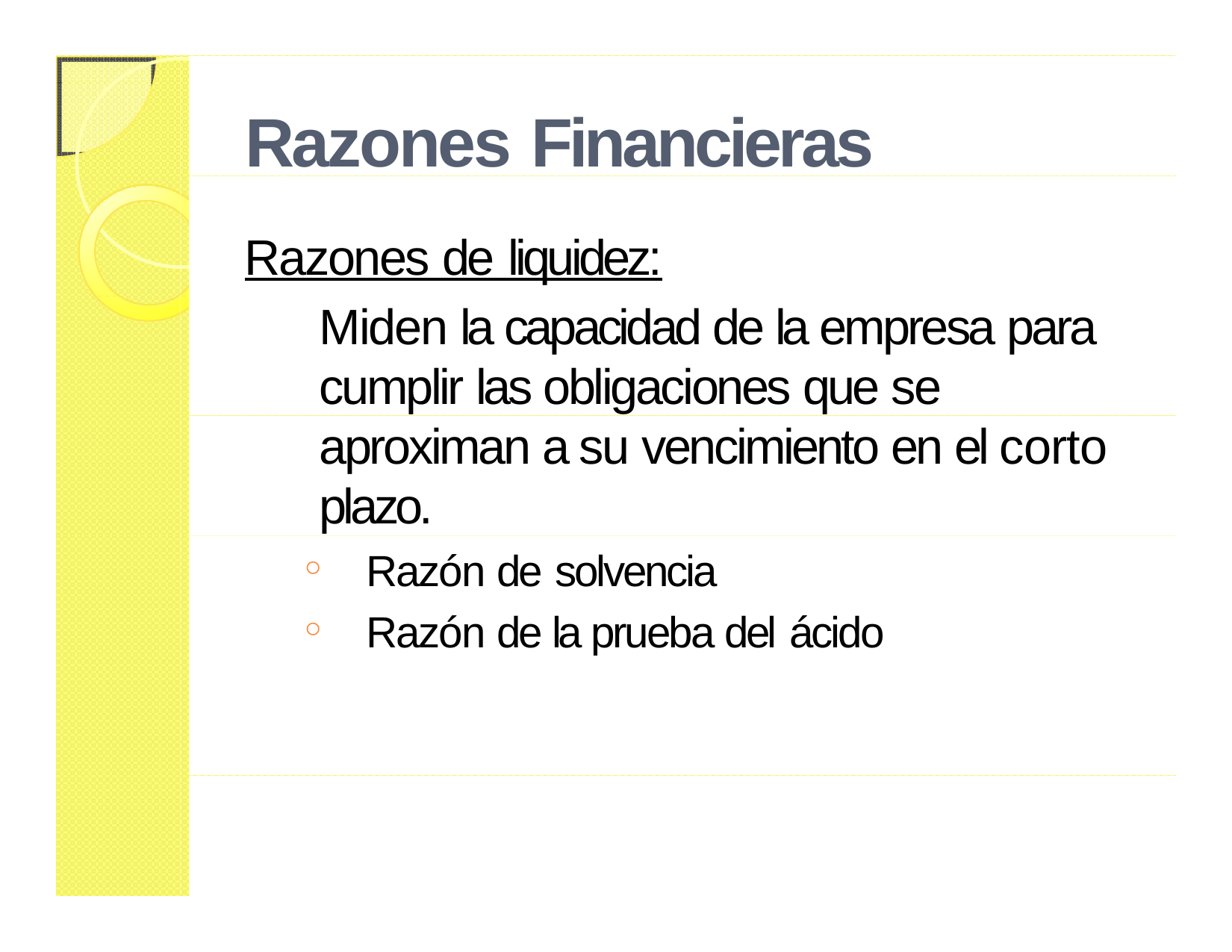

# Razones Financieras

Razones de liquidez:
Miden la capacidad de la empresa para  cumplir las obligaciones que se  aproximan a su vencimiento en el corto  plazo.
Razón de solvencia
Razón de la prueba del ácido

17